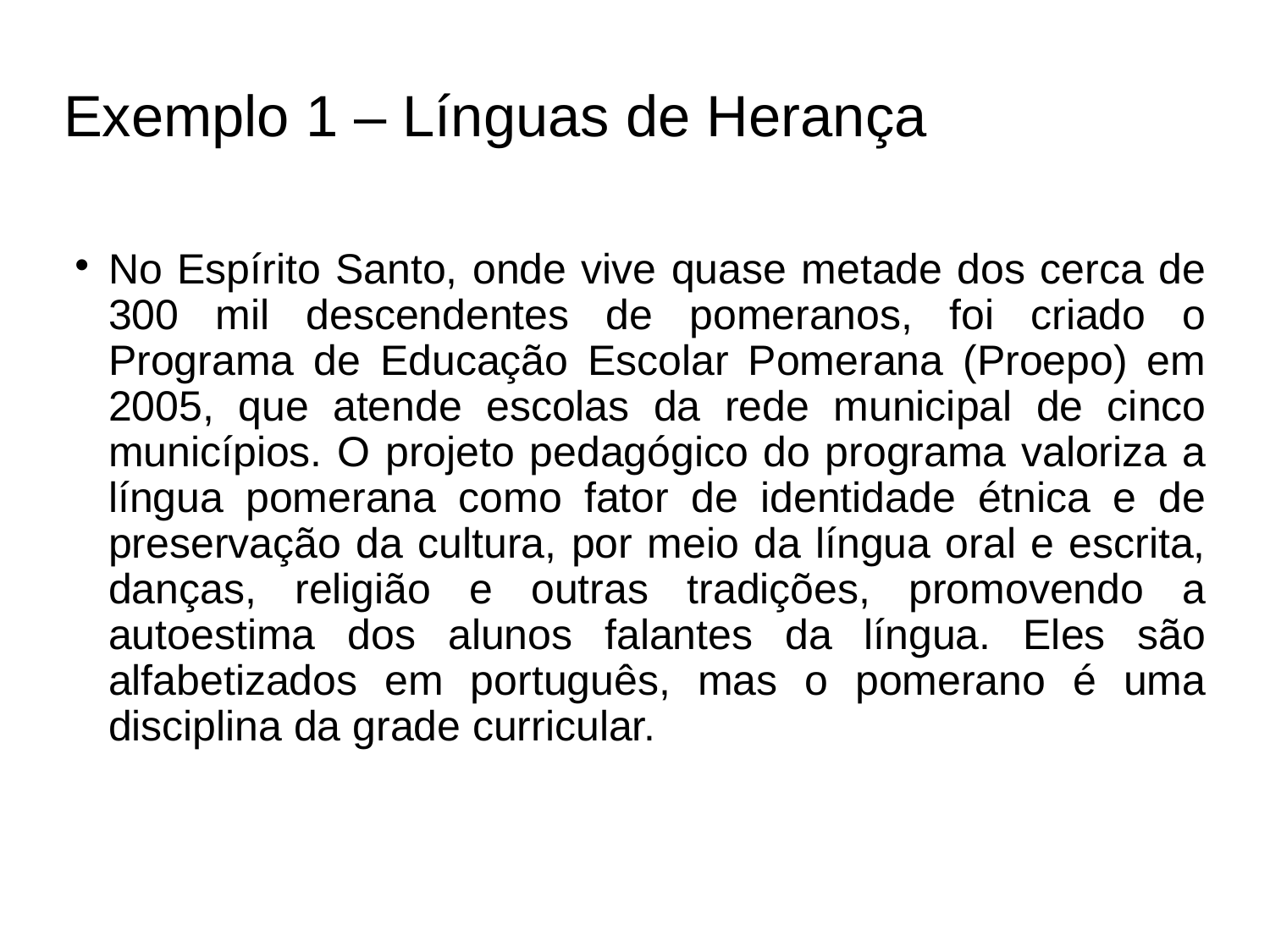

# Exemplo 1 – Línguas de Herança
No Espírito Santo, onde vive quase metade dos cerca de 300 mil descendentes de pomeranos, foi criado o Programa de Educação Escolar Pomerana (Proepo) em 2005, que atende escolas da rede municipal de cinco municípios. O projeto pedagógico do programa valoriza a língua pomerana como fator de identidade étnica e de preservação da cultura, por meio da língua oral e escrita, danças, religião e outras tradições, promovendo a autoestima dos alunos falantes da língua. Eles são alfabetizados em português, mas o pomerano é uma disciplina da grade curricular.